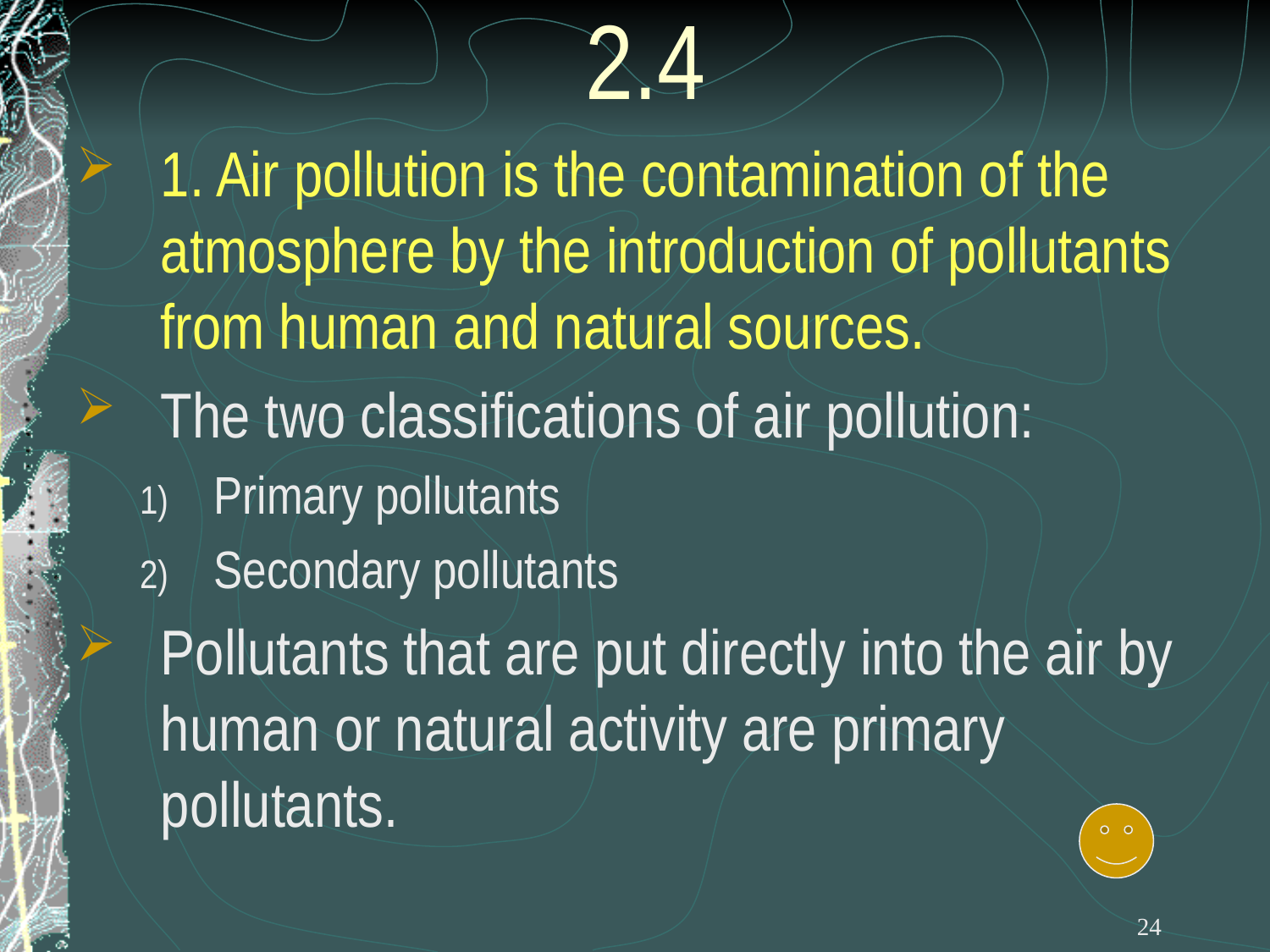

# 2.4
1. Air pollution is the contamination of the atmosphere by the introduction of pollutants from human and natural sources.
The two classifications of air pollution:
Primary pollutants
Secondary pollutants
Pollutants that are put directly into the air by human or natural activity are primary pollutants.

24